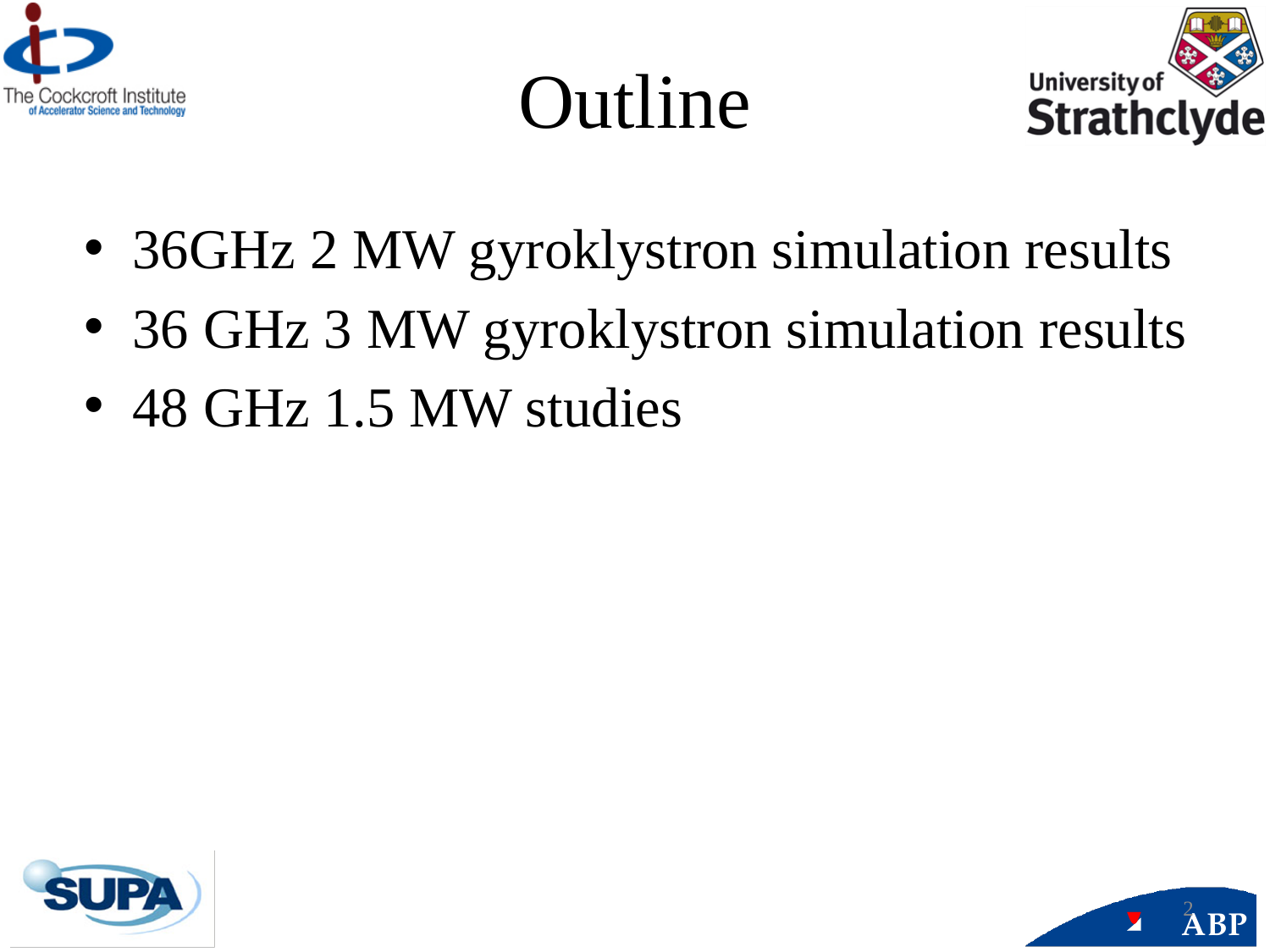

# Outline
36GHz 2 MW gyroklystron simulation results
36 GHz 3 MW gyroklystron simulation results
48 GHz 1.5 MW studies
2